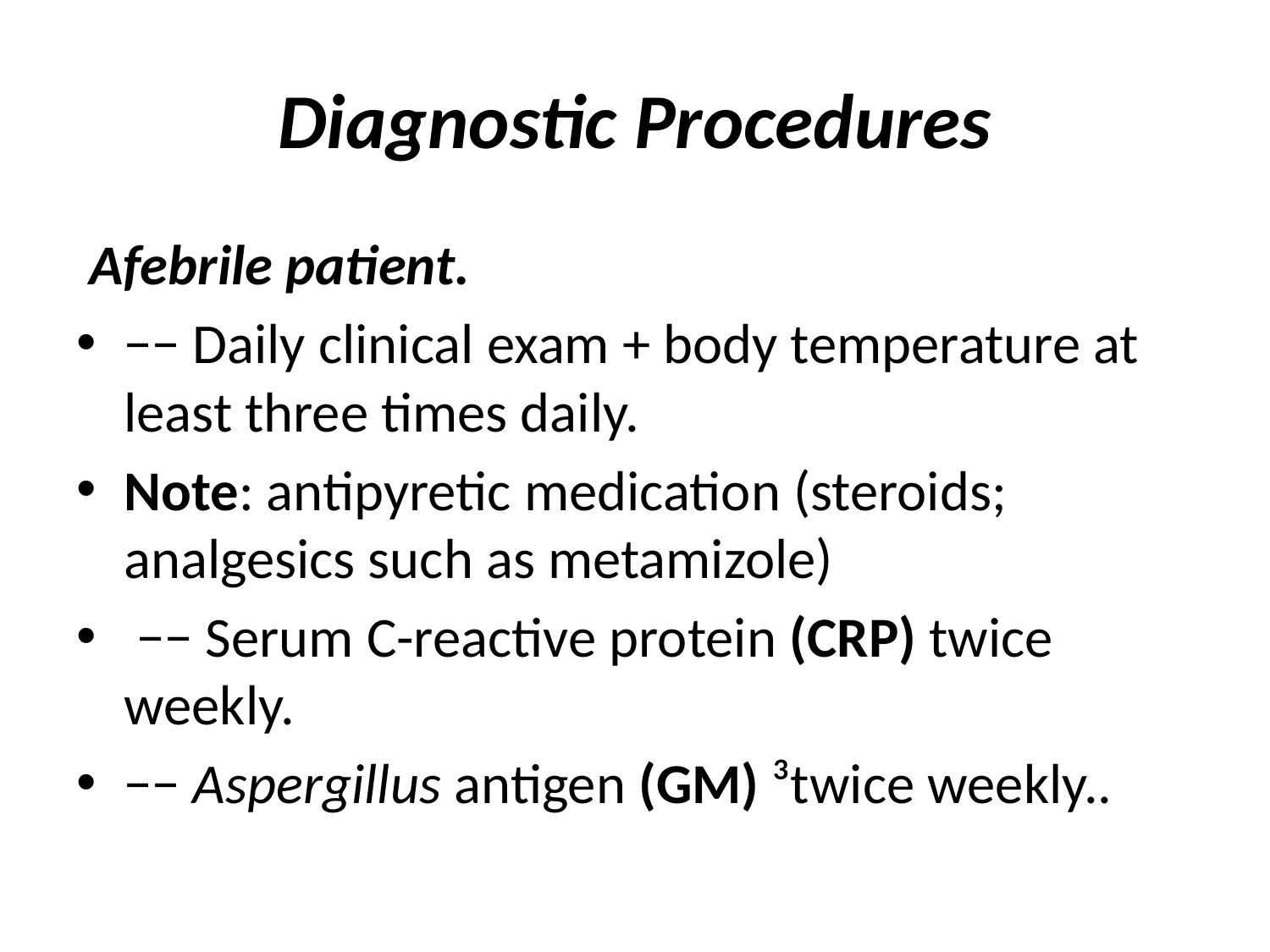

# Diagnostic Procedures
 Afebrile patient.
−− Daily clinical exam + body temperature at least three times daily.
Note: antipyretic medication (steroids; analgesics such as metamizole)
 −− Serum C-reactive protein (CRP) twice weekly.
−− Aspergillus antigen (GM) ³twice weekly..